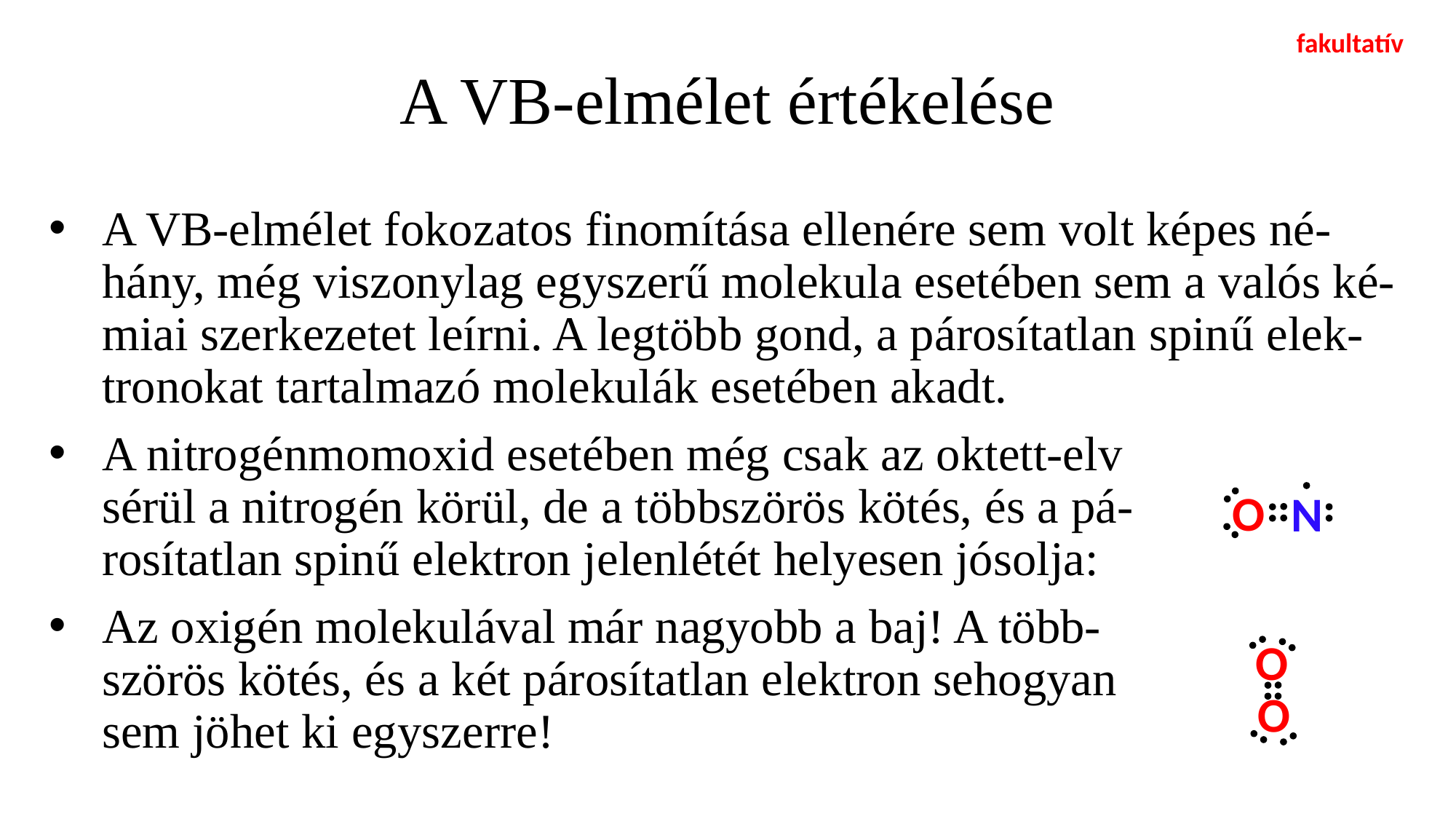

fakultatív
# A VB-elmélet értékelése
A VB-elmélet fokozatos finomítása ellenére sem volt képes né-hány, még viszonylag egyszerű molekula esetében sem a valós ké-miai szerkezetet leírni. A legtöbb gond, a párosítatlan spinű elek-tronokat tartalmazó molekulák esetében akadt.
A nitrogénmomoxid esetében még csak az oktett-elv
sérül a nitrogén körül, de a többszörös kötés, és a pá-
rosítatlan spinű elektron jelenlétét helyesen jósolja:
Az oxigén molekulával már nagyobb a baj! A több-
szörös kötés, és a két párosítatlan elektron sehogyan
sem jöhet ki egyszerre!
O

N

O

O